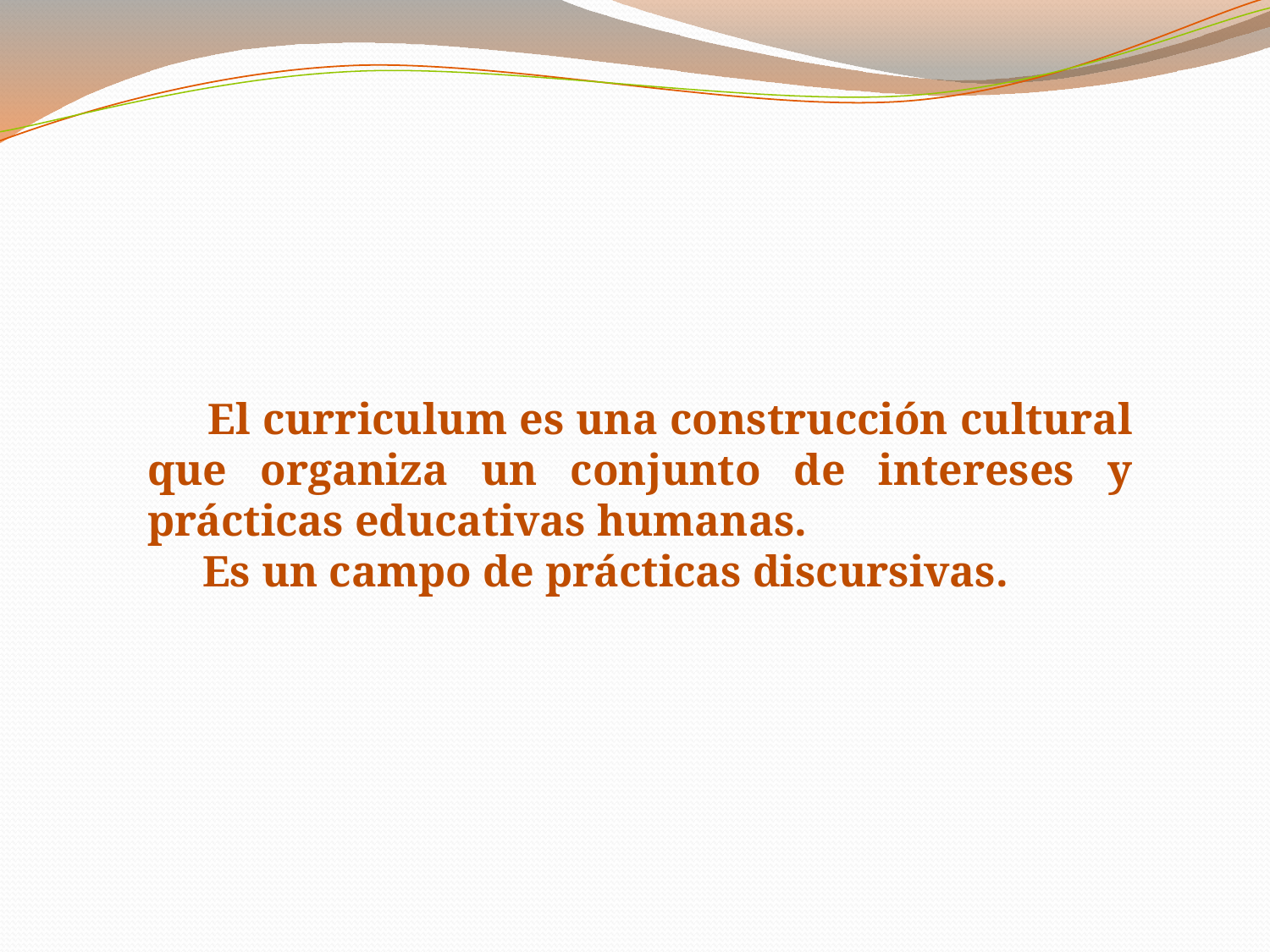

El curriculum es una construcción cultural que organiza un conjunto de intereses y prácticas educativas humanas.
     Es un campo de prácticas discursivas.